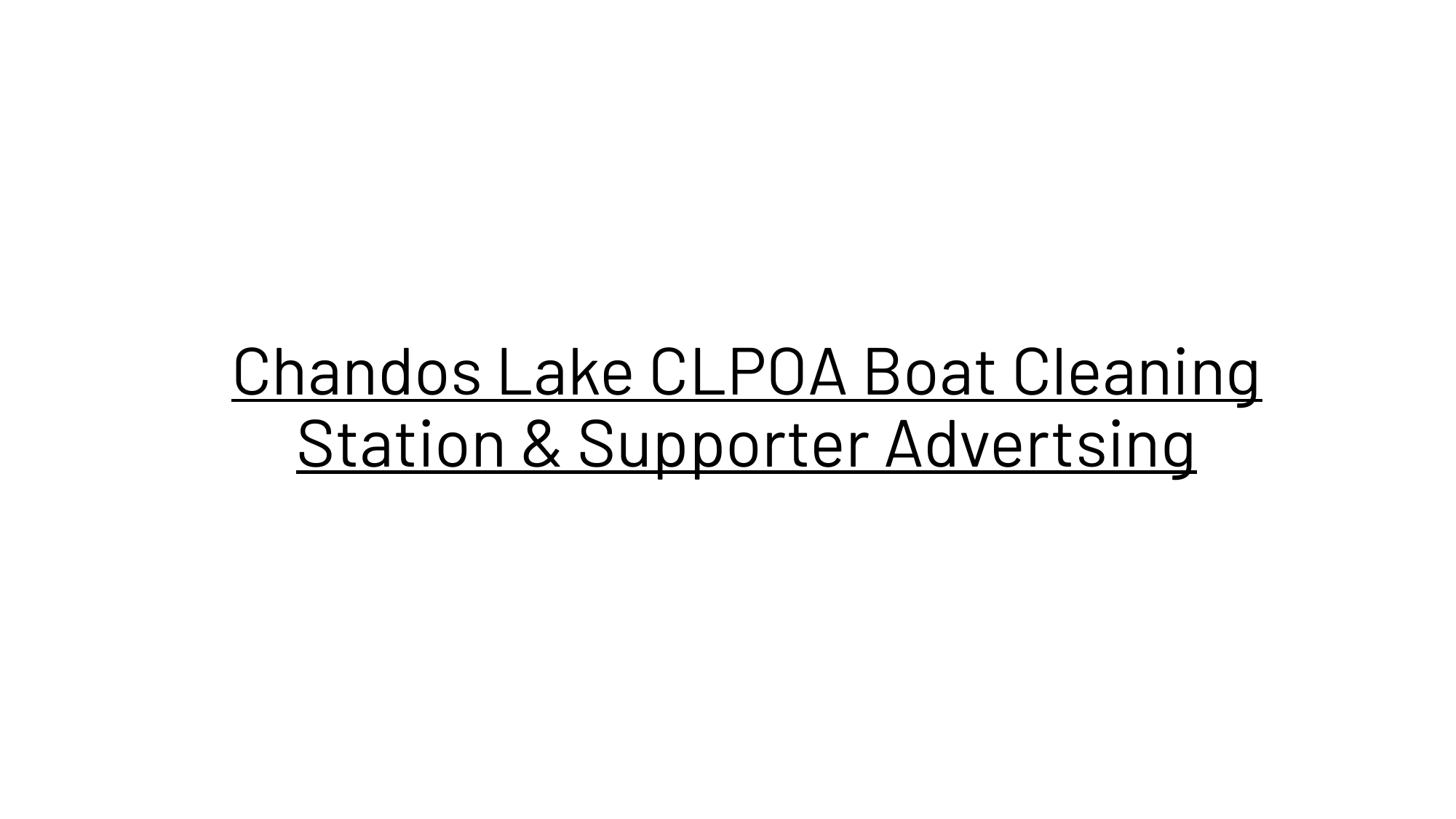

# Chandos Lake CLPOA Boat Cleaning Station & Supporter Advertsing